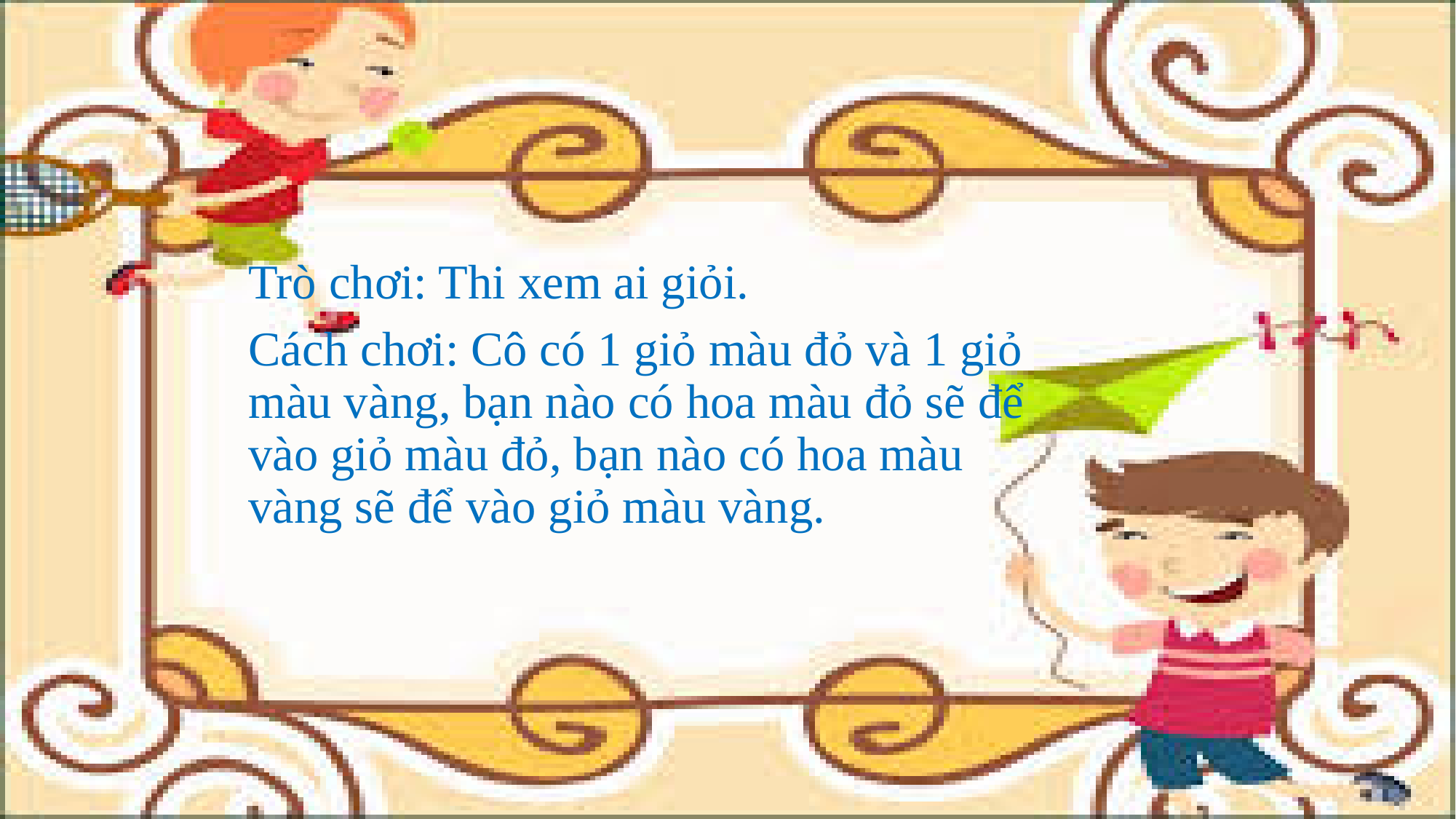

Trò chơi: Thi xem ai giỏi.
Cách chơi: Cô có 1 giỏ màu đỏ và 1 giỏ  màu vàng, bạn nào có hoa màu đỏ sẽ để vào giỏ màu đỏ, bạn nào có hoa màu vàng sẽ để vào giỏ màu vàng.